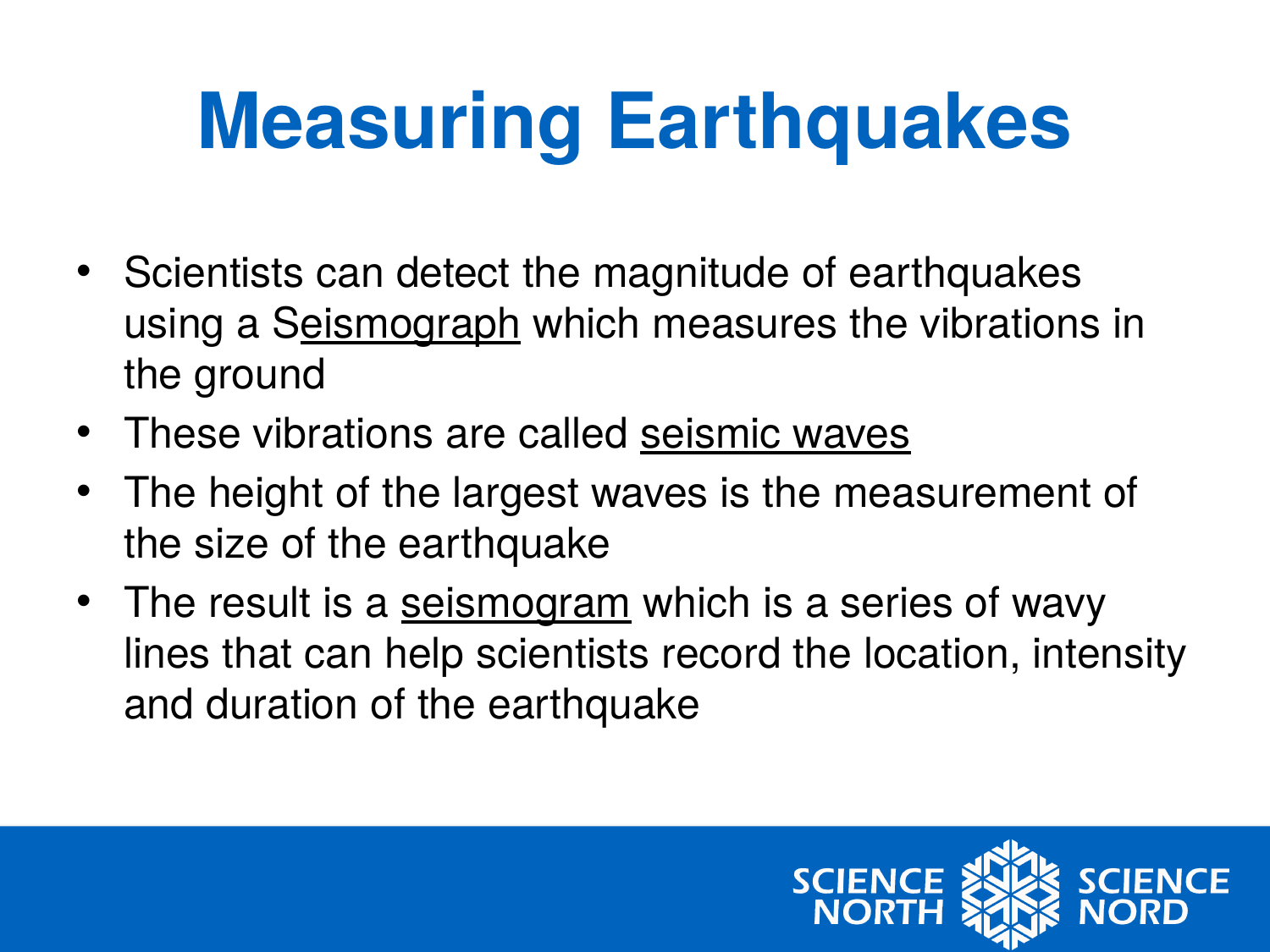

# Measuring Earthquakes
Scientists can detect the magnitude of earthquakes using a Seismograph which measures the vibrations in the ground
These vibrations are called seismic waves
The height of the largest waves is the measurement of the size of the earthquake
The result is a seismogram which is a series of wavy lines that can help scientists record the location, intensity and duration of the earthquake